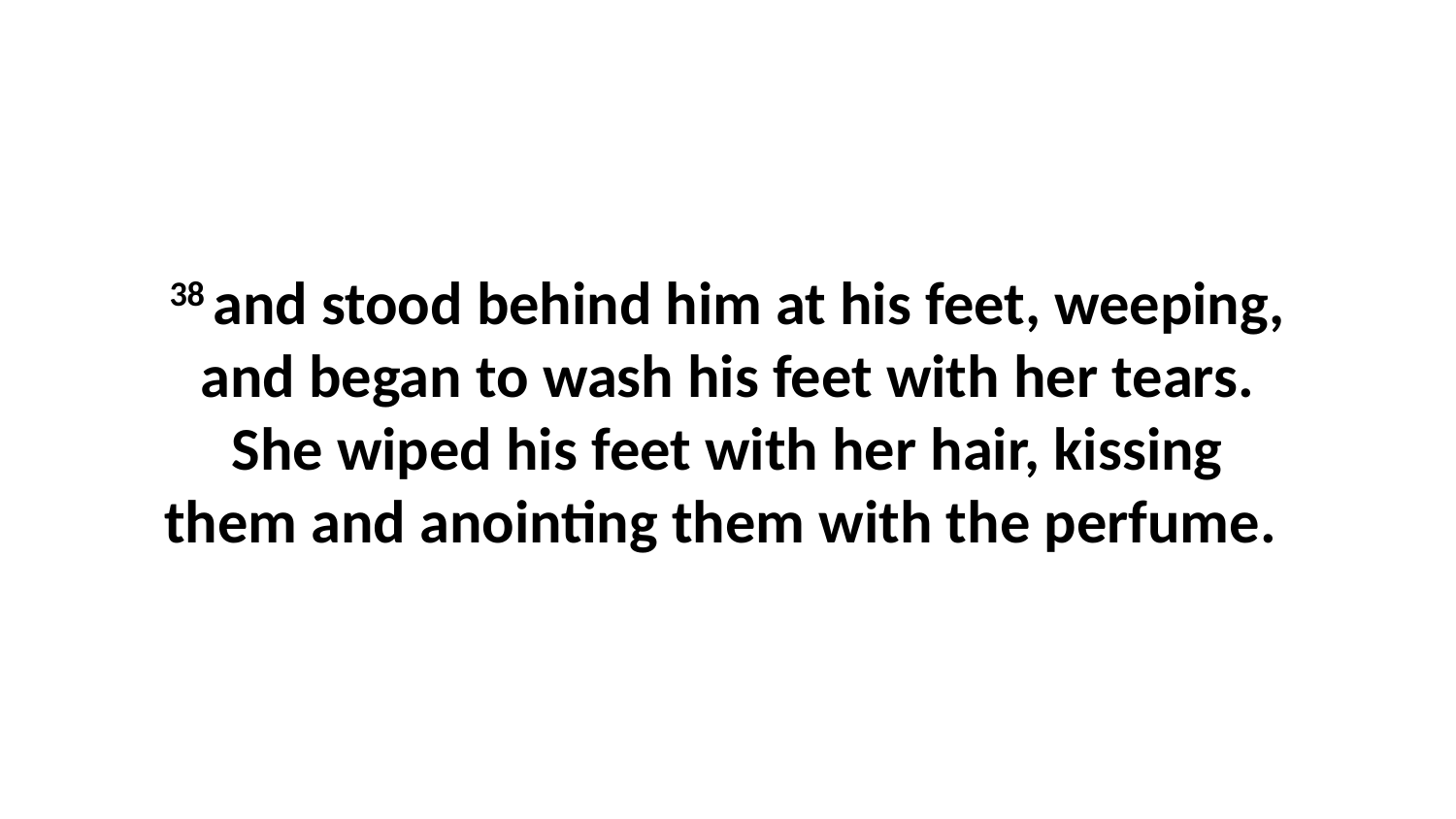

38 and stood behind him at his feet, weeping, and began to wash his feet with her tears. She wiped his feet with her hair, kissing them and anointing them with the perfume.